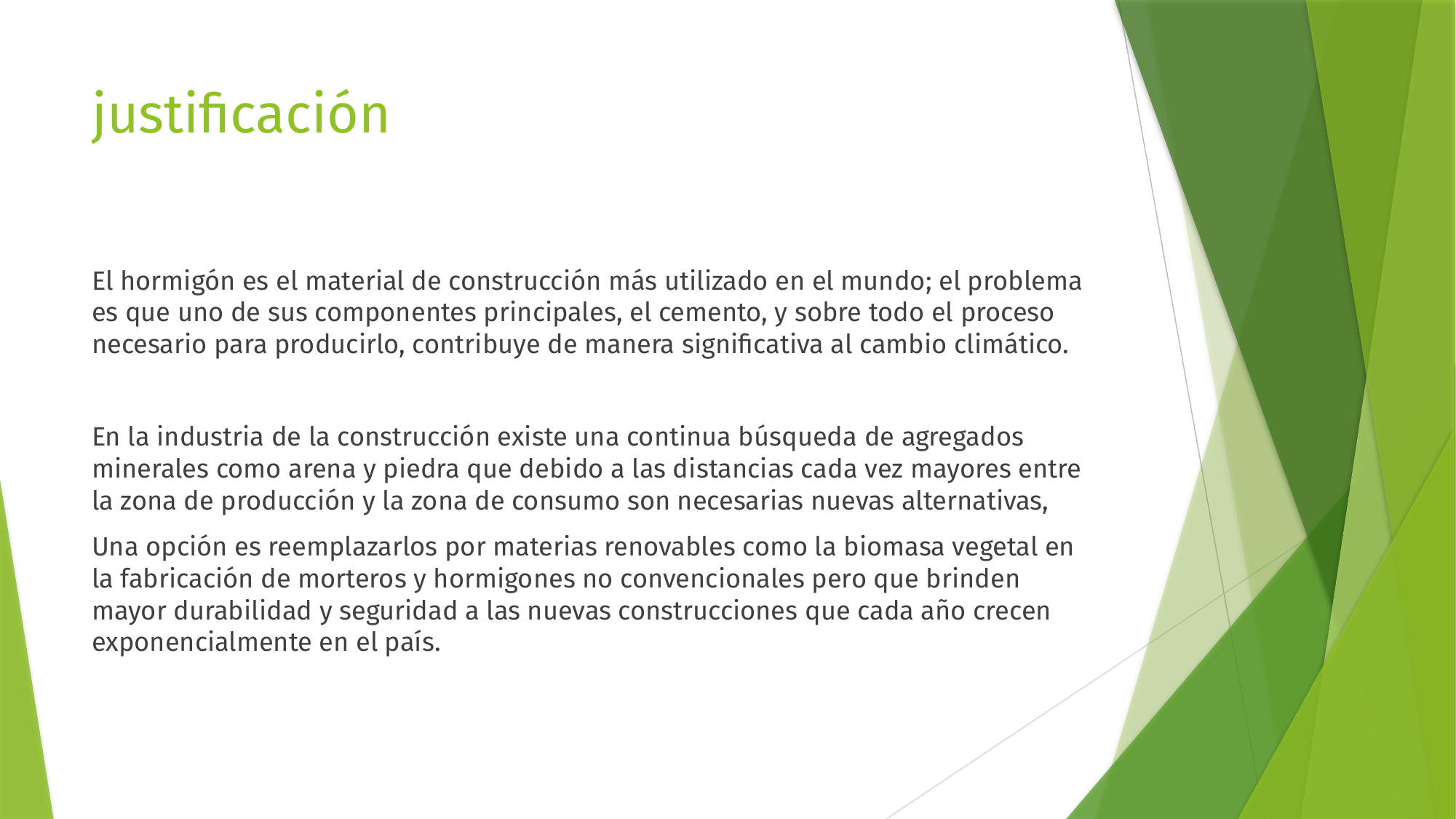

# justificación
El hormigón es el material de construcción más utilizado en el mundo; el problema es que uno de sus componentes principales, el cemento, y sobre todo el proceso necesario para producirlo, contribuye de manera significativa al cambio climático.

En la industria de la construcción existe una continua búsqueda de agregados minerales como arena y piedra que debido a las distancias cada vez mayores entre la zona de producción y la zona de consumo son necesarias nuevas alternativas,
Una opción es reemplazarlos por materias renovables como la biomasa vegetal en la fabricación de morteros y hormigones no convencionales pero que brinden mayor durabilidad y seguridad a las nuevas construcciones que cada año crecen exponencialmente en el país.